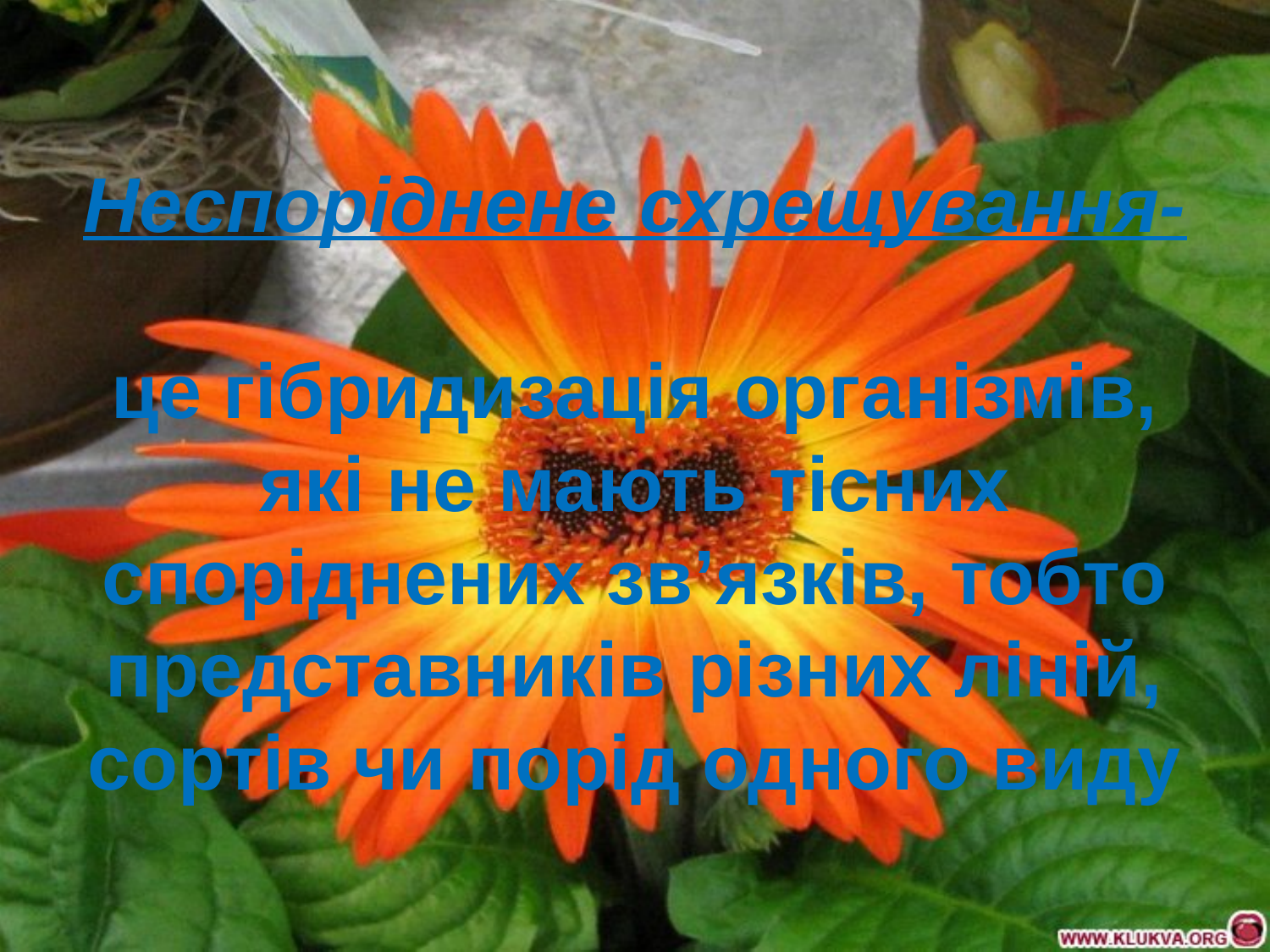

# Неспоріднене схрещування- це гібридизація організмів, які не мають тісних споріднених зв’язків, тобто представників різних ліній, сортів чи порід одного виду